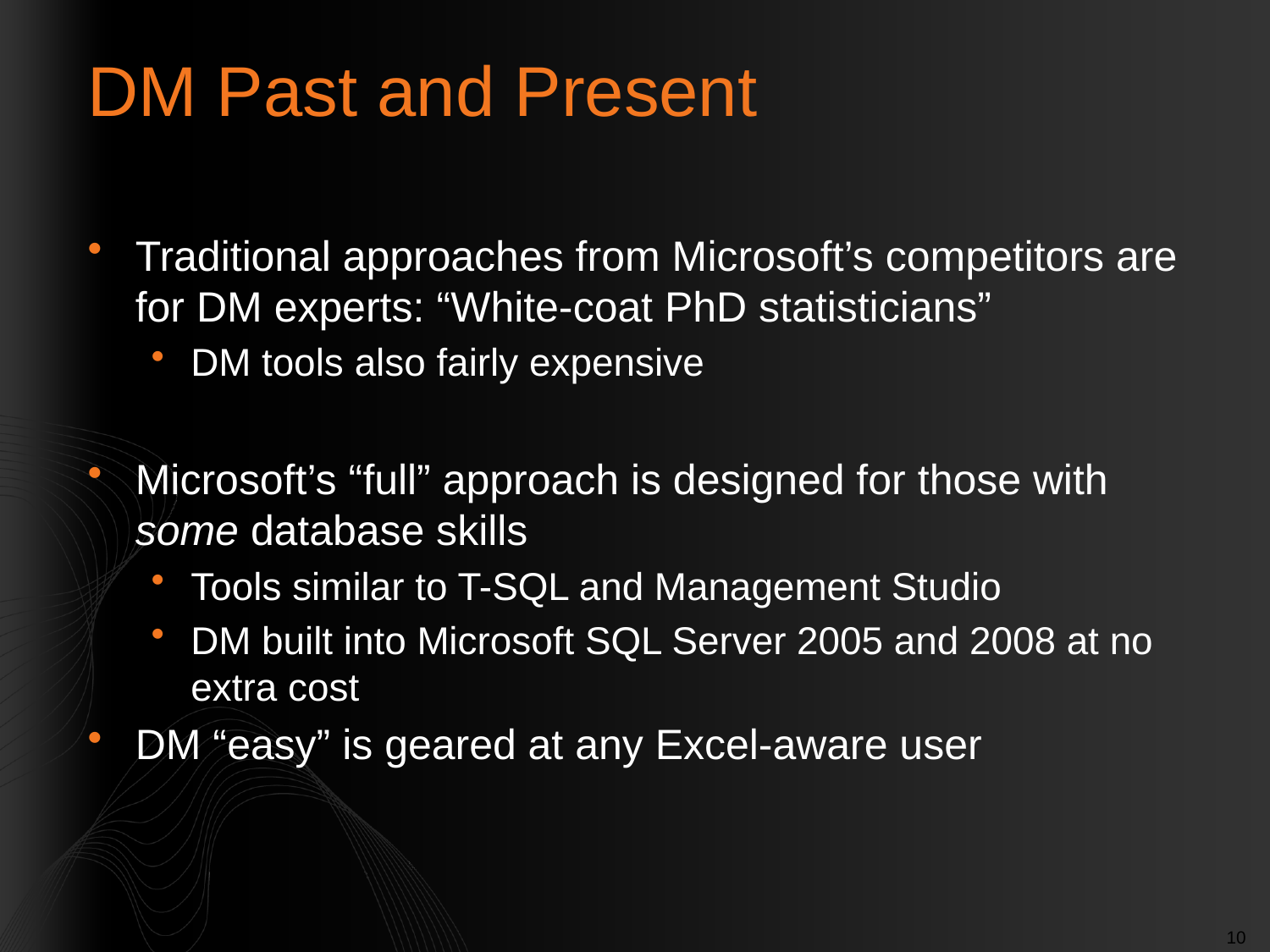

# DM Past and Present
Traditional approaches from Microsoft’s competitors are for DM experts: “White-coat PhD statisticians”
DM tools also fairly expensive

Microsoft’s “full” approach is designed for those with some database skills
Tools similar to T-SQL and Management Studio
DM built into Microsoft SQL Server 2005 and 2008 at no extra cost
DM “easy” is geared at any Excel-aware user